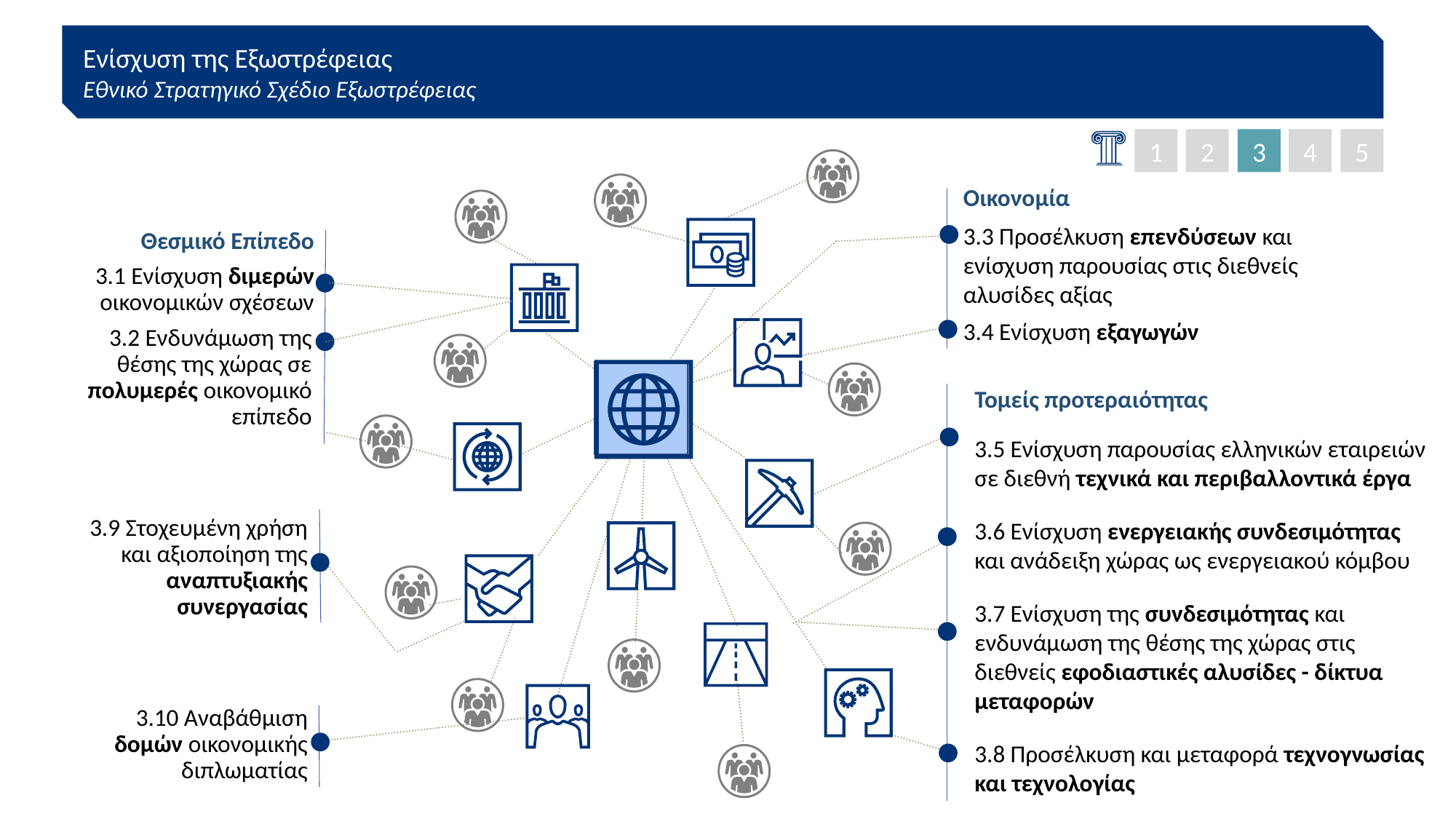

Ενίσχυση της Εξωστρέφειας
Εθνικό Στρατηγικό Σχέδιο Εξωστρέφειας
1
2
3
4
5

Οικονομία
3.3 Προσέλκυση επενδύσεων και ενίσχυση παρουσίας στις διεθνείς αλυσίδες αξίας
3.4 Ενίσχυση εξαγωγών

Θεσμικό Επίπεδο
3.1 Ενίσχυση διμερών οικονομικών σχέσεων

3.2 Ενδυνάμωση της θέσης της χώρας σε πολυμερές οικονομικό επίπεδο

Τομείς προτεραιότητας
3.5 Ενίσχυση παρουσίας ελληνικών εταιρειών σε διεθνή τεχνικά και περιβαλλοντικά έργα
3.6 Ενίσχυση ενεργειακής συνδεσιμότητας και ανάδειξη χώρας ως ενεργειακού κόμβου
3.7 Ενίσχυση της συνδεσιμότητας και ενδυνάμωση της θέσης της χώρας στις διεθνείς εφοδιαστικές αλυσίδες - δίκτυα μεταφορών
3.8 Προσέλκυση και μεταφορά τεχνογνωσίας και τεχνολογίας

3.9 Στοχευμένη χρήση και αξιοποίηση της αναπτυξιακής συνεργασίας

3.10 Αναβάθμιση δομών οικονομικής διπλωματίας